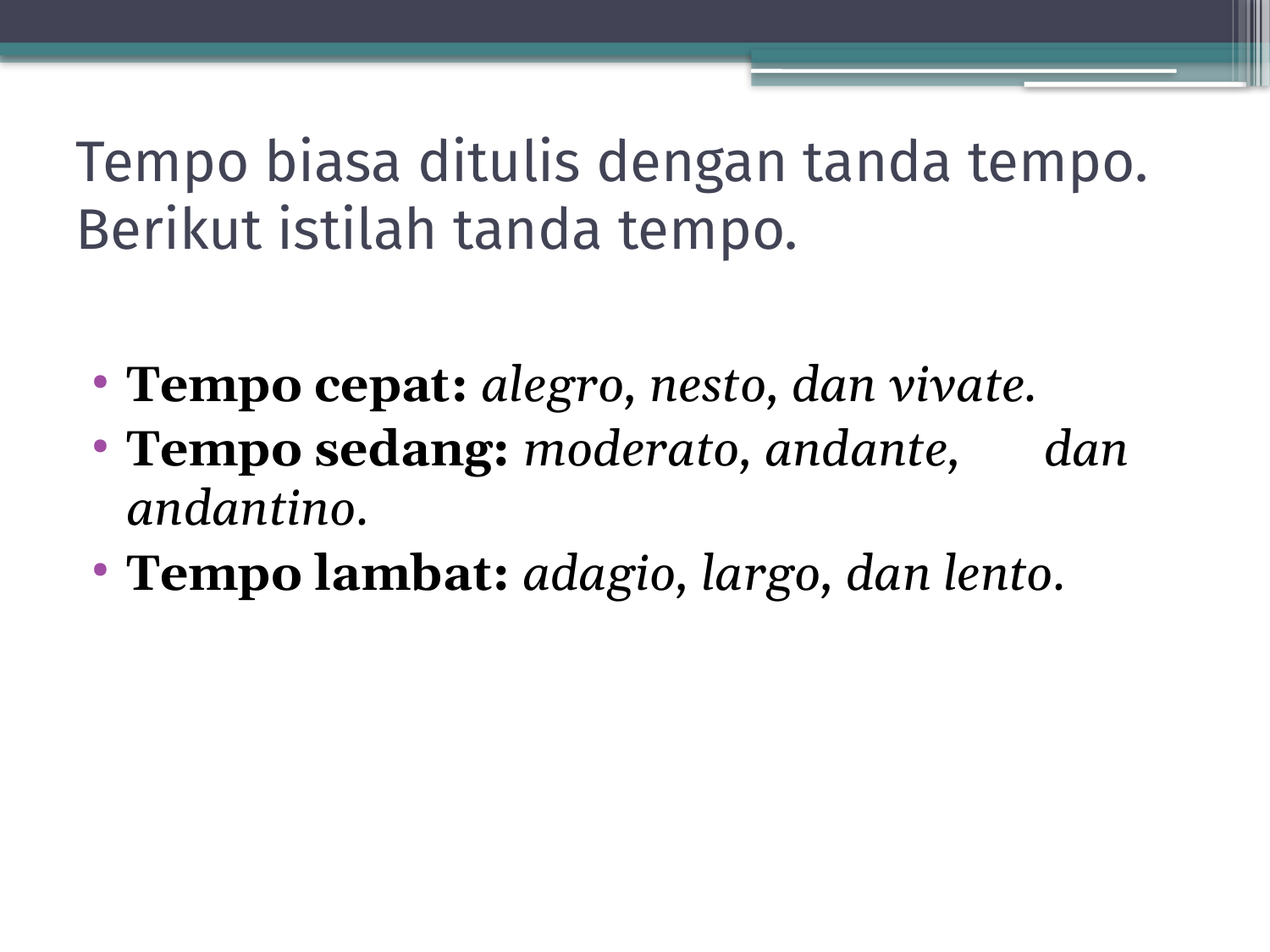

# Tempo biasa ditulis dengan tanda tempo. Berikut istilah tanda tempo.
Tempo cepat: alegro, nesto, dan vivate.
Tempo sedang: moderato, andante,       dan andantino.
Tempo lambat: adagio, largo, dan lento.